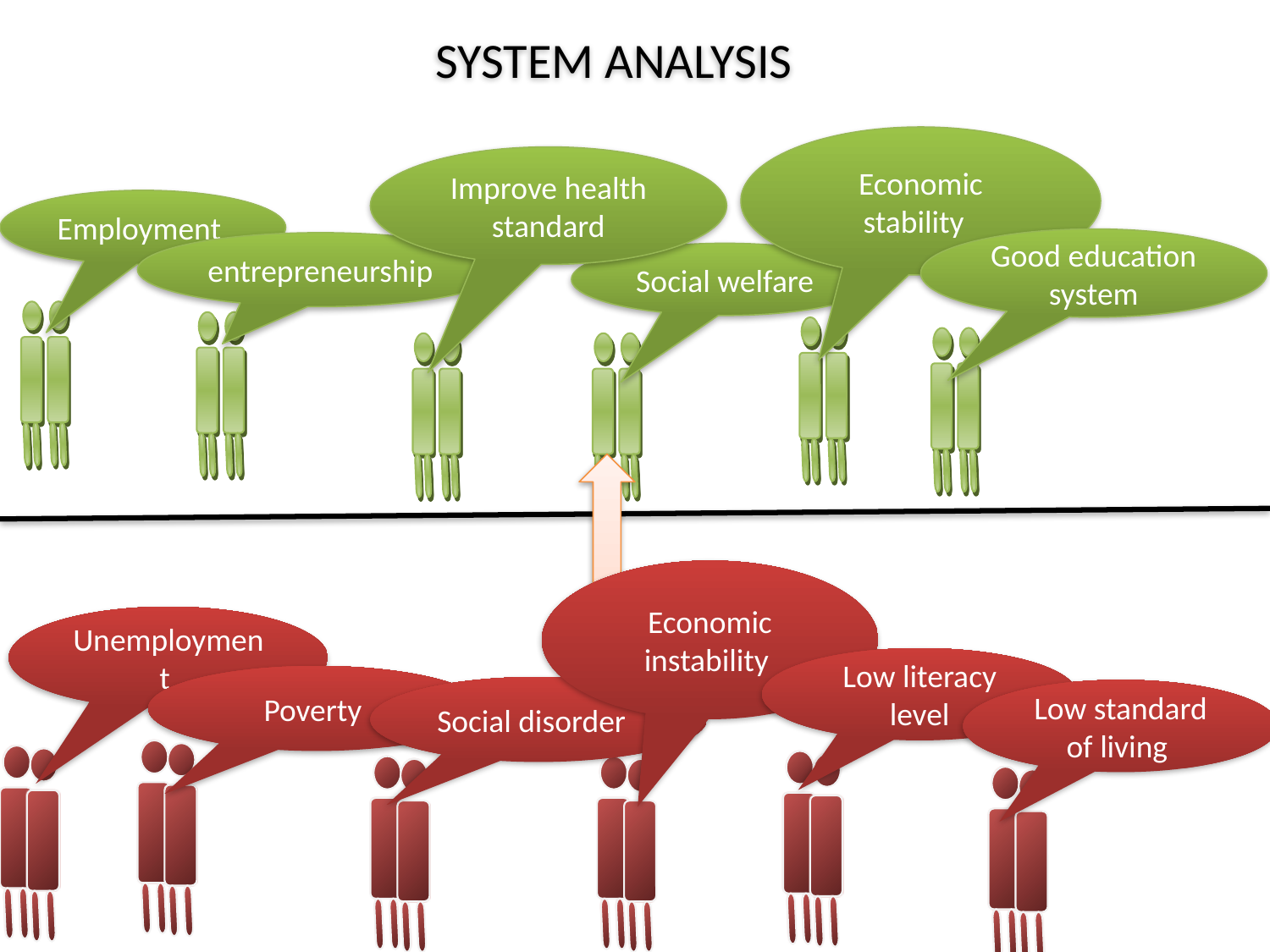

SYSTEM ANALYSIS
Economic stability
Improve health standard
Employment

Good education system
entrepreneurship

Social welfare

Economic instability
Unemployment
Low literacy level
Poverty
Social disorder
Low standard of living